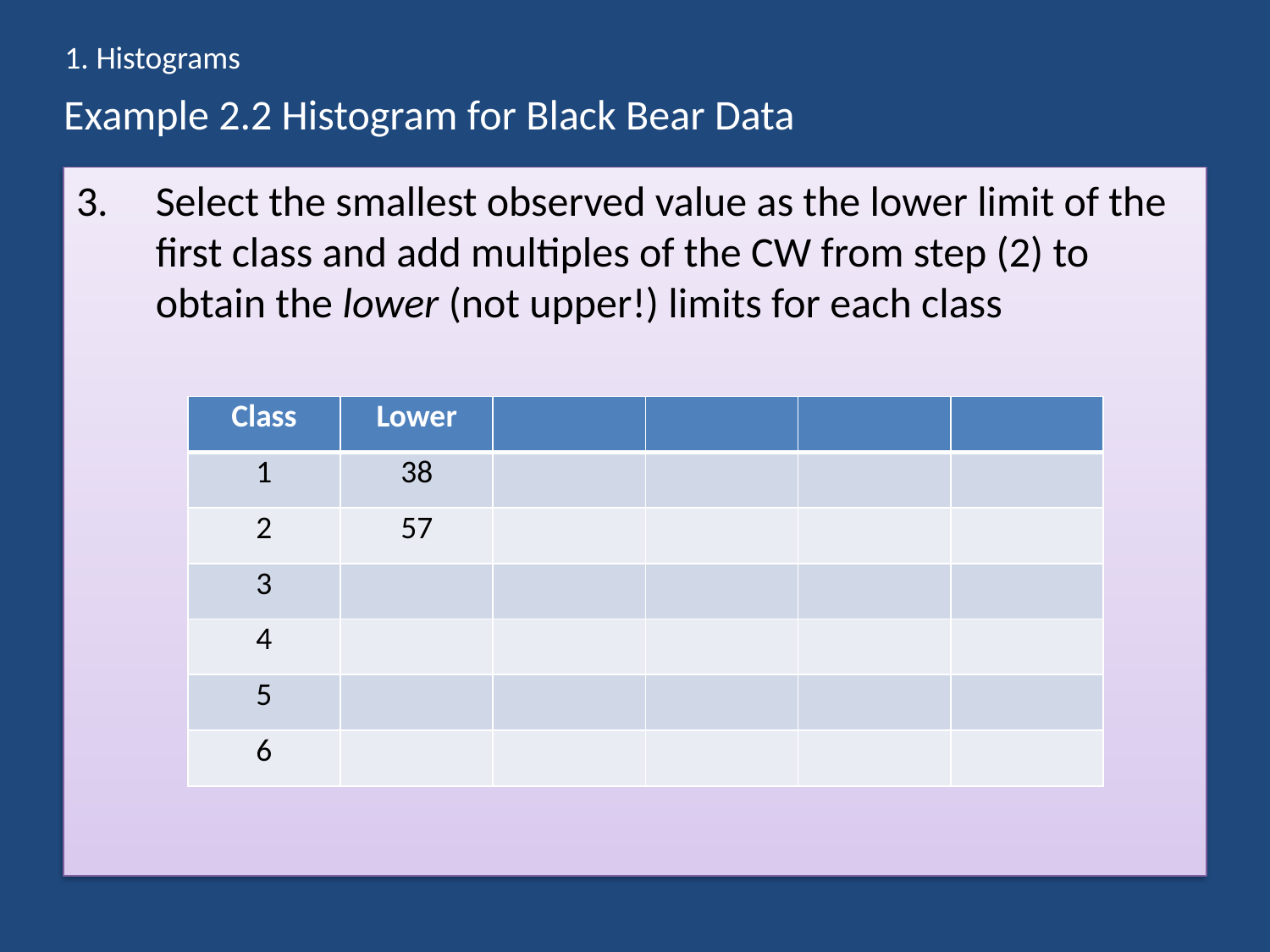

1. Histograms
# Example 2.2 Histogram for Black Bear Data
Select the smallest observed value as the lower limit of the first class and add multiples of the CW from step (2) to obtain the lower (not upper!) limits for each class

| Class | Lower |  |  |  |  |
| --- | --- | --- | --- | --- | --- |
| 1 | 38 |  |  |  |  |
| 2 | 57 |  |  |  |  |
| 3 |  |  |  |  |  |
| 4 |  |  |  |  |  |
| 5 |  |  |  |  |  |
| 6 |  |  |  |  |  |